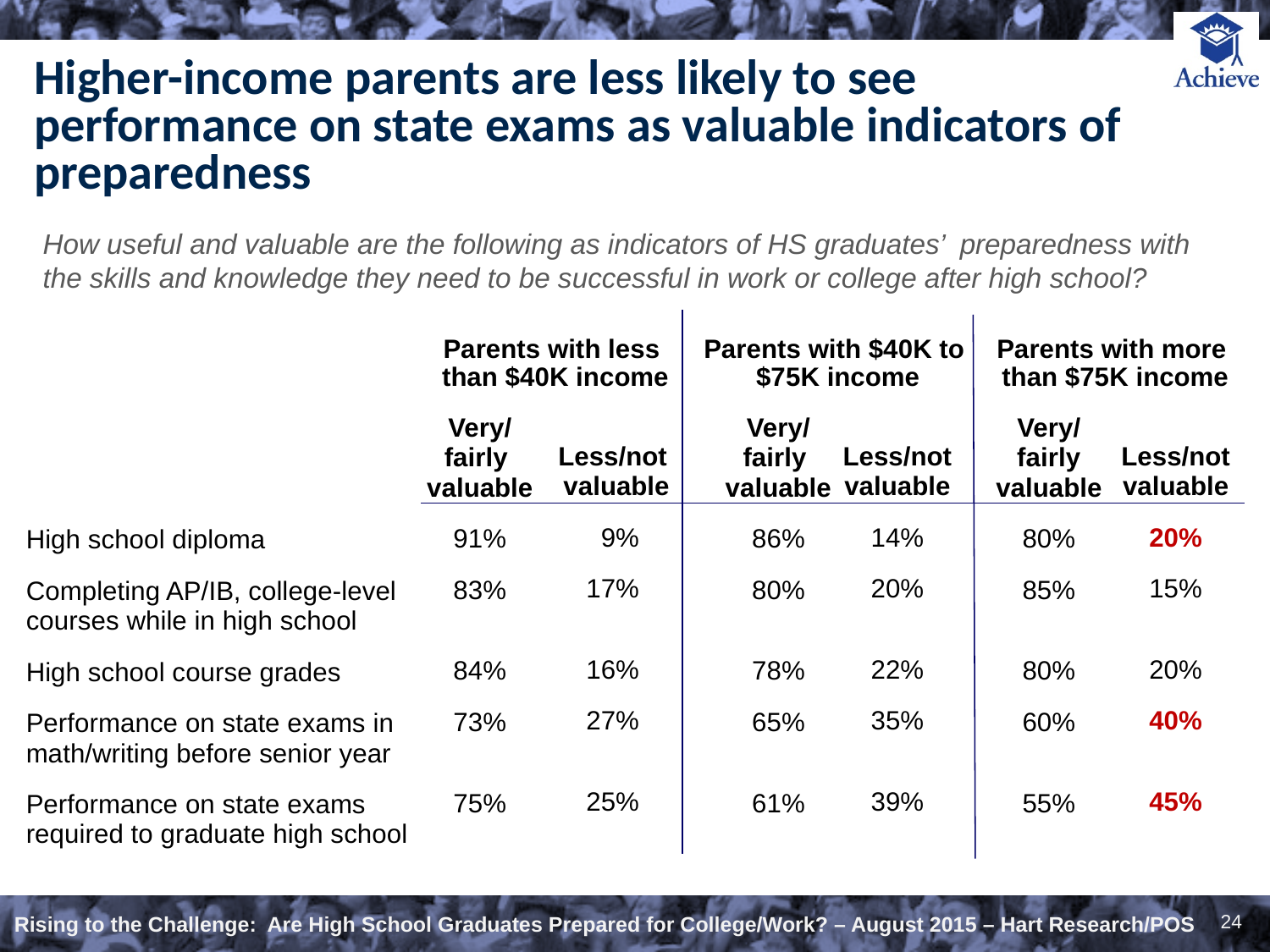

# Higher-income parents are less likely to see performance on state exams as valuable indicators of preparedness
How useful and valuable are the following as indicators of HS graduates’  preparedness with the skills and knowledge they need to be successful in work or college after high school?
Parents with less
than $40K income
Parents with $40K to
$75K income
Parents with more
than $75K income
Very/ fairly  valuable
91%
83%
84%
73%
75%
Very/ fairly  valuable
86%
80%
78%
65%
61%
Very/
fairly
valuable
80%
85%
80%
60%
55%
Less/not  valuable
  9%
17%
16%
27%
25%
Less/not valuable
14%
20%
22%
35%
39%
Less/not valuable
20%
15%
20%
40%
45%
High school diploma
Completing AP/IB, college-level courses while in high school
High school course grades
Performance on state exams in math/writing before senior year
Performance on state exams required to graduate high school
24